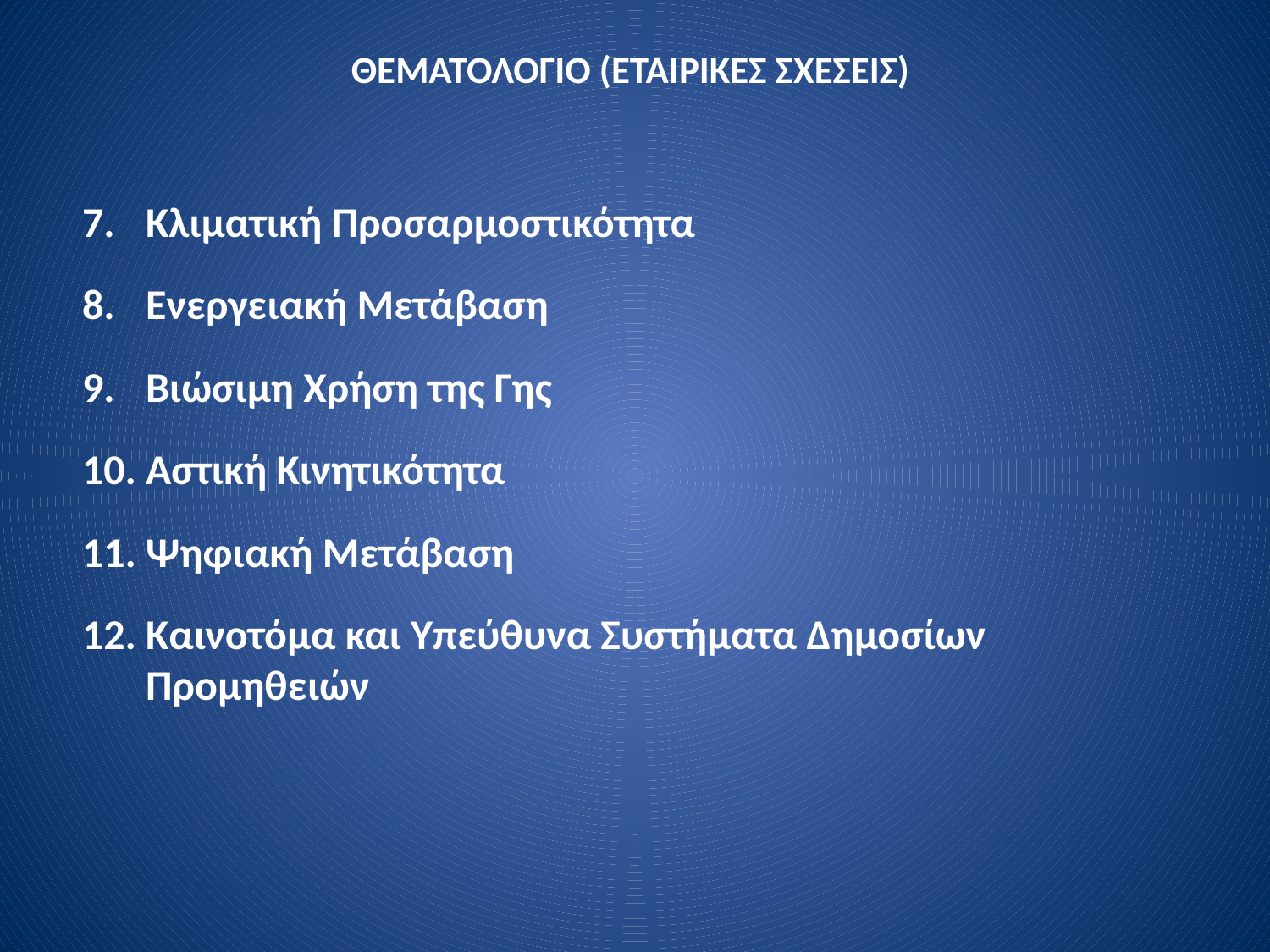

# ΘΕΜΑΤΟΛΟΓΙΟ (ΕΤΑΙΡΙΚΕΣ ΣΧΕΣΕΙΣ)
Κλιματική Προσαρμοστικότητα
Ενεργειακή Μετάβαση
Βιώσιμη Χρήση της Γης
Αστική Κινητικότητα
Ψηφιακή Μετάβαση
Καινοτόμα και Υπεύθυνα Συστήματα Δημοσίων Προμηθειών